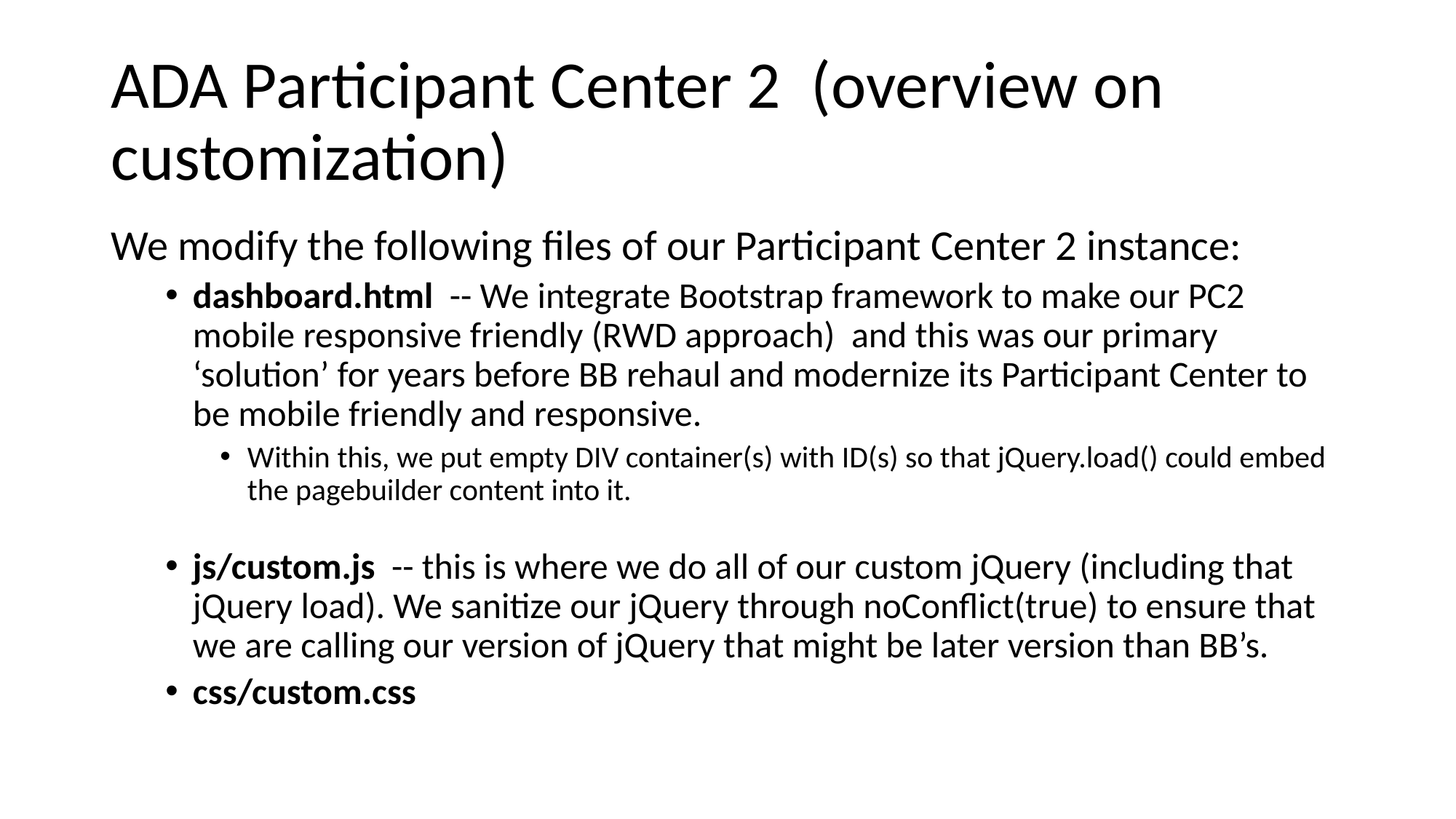

# ADA Participant Center 2  (overview on customization)
We modify the following files of our Participant Center 2 instance:
dashboard.html  -- We integrate Bootstrap framework to make our PC2 mobile responsive friendly (RWD approach)  and this was our primary ‘solution’ for years before BB rehaul and modernize its Participant Center to be mobile friendly and responsive.
Within this, we put empty DIV container(s) with ID(s) so that jQuery.load() could embed the pagebuilder content into it.
js/custom.js  -- this is where we do all of our custom jQuery (including that jQuery load). We sanitize our jQuery through noConflict(true) to ensure that we are calling our version of jQuery that might be later version than BB’s.
css/custom.css